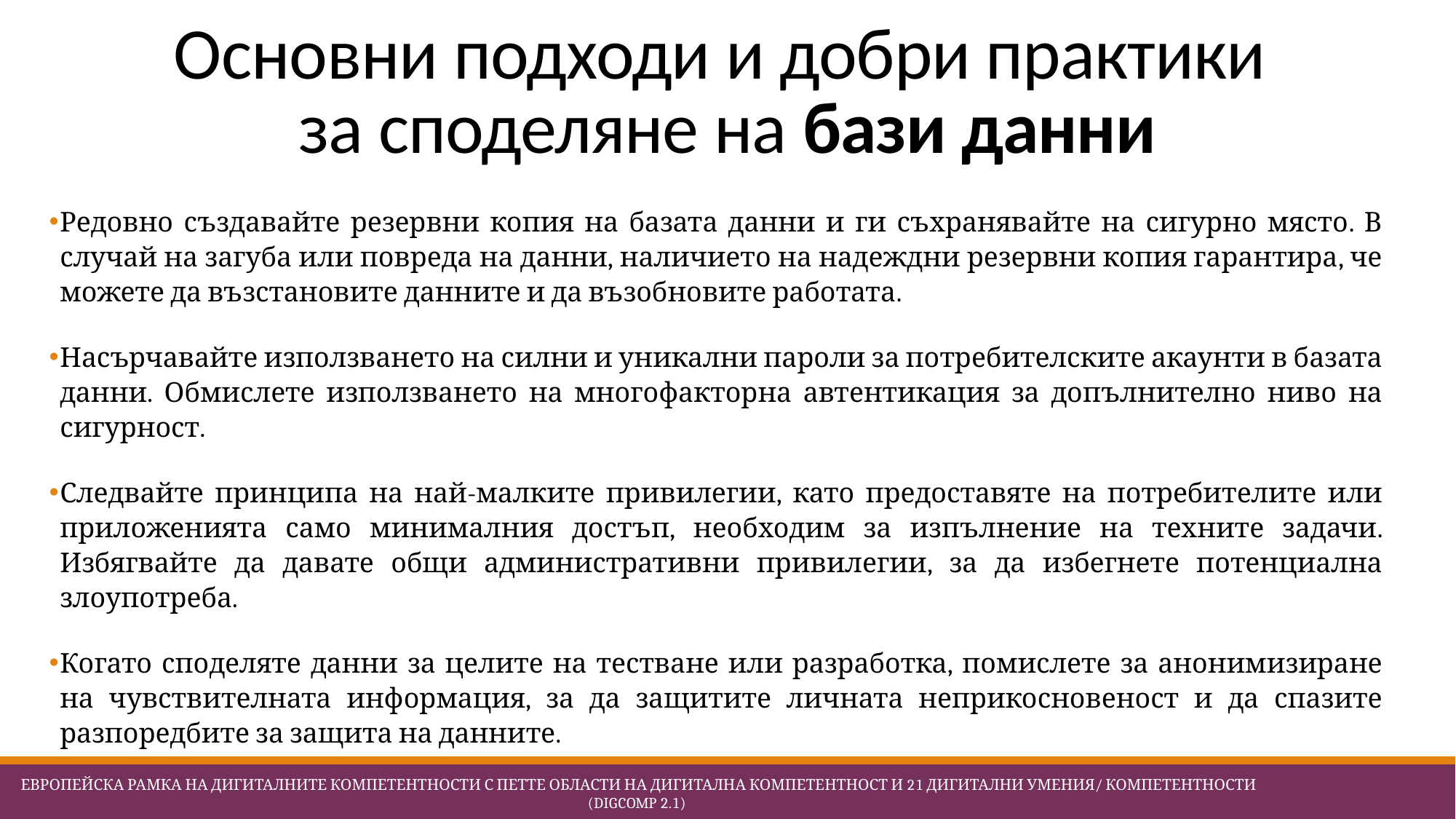

# Основни подходи и добри практики за споделяне на бази данни
Редовно създавайте резервни копия на базата данни и ги съхранявайте на сигурно място. В случай на загуба или повреда на данни, наличието на надеждни резервни копия гарантира, че можете да възстановите данните и да възобновите работата.
Насърчавайте използването на силни и уникални пароли за потребителските акаунти в базата данни. Обмислете използването на многофакторна автентикация за допълнително ниво на сигурност.
Следвайте принципа на най-малките привилегии, като предоставяте на потребителите или приложенията само минималния достъп, необходим за изпълнение на техните задачи. Избягвайте да давате общи административни привилегии, за да избегнете потенциална злоупотреба.
Когато споделяте данни за целите на тестване или разработка, помислете за анонимизиране на чувствителната информация, за да защитите личната неприкосновеност и да спазите разпоредбите за защита на данните.
 Европейска Рамка на дигиталните компетентности с петте области на дигитална компетентност и 21 дигитални умения/ компетентности (DigComp 2.1)